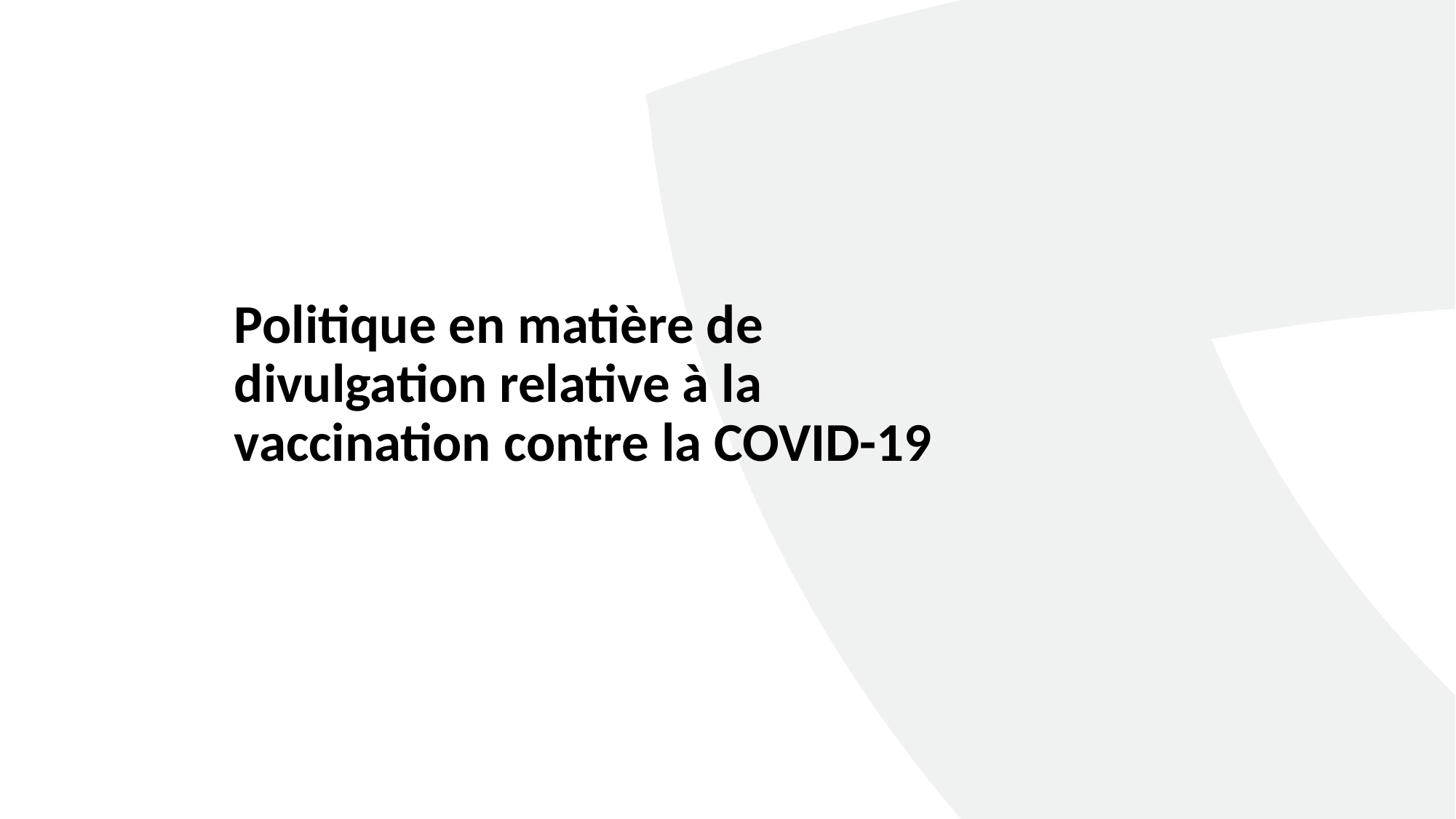

# Politique en matière de divulgation relative à la vaccination contre la COVID-19